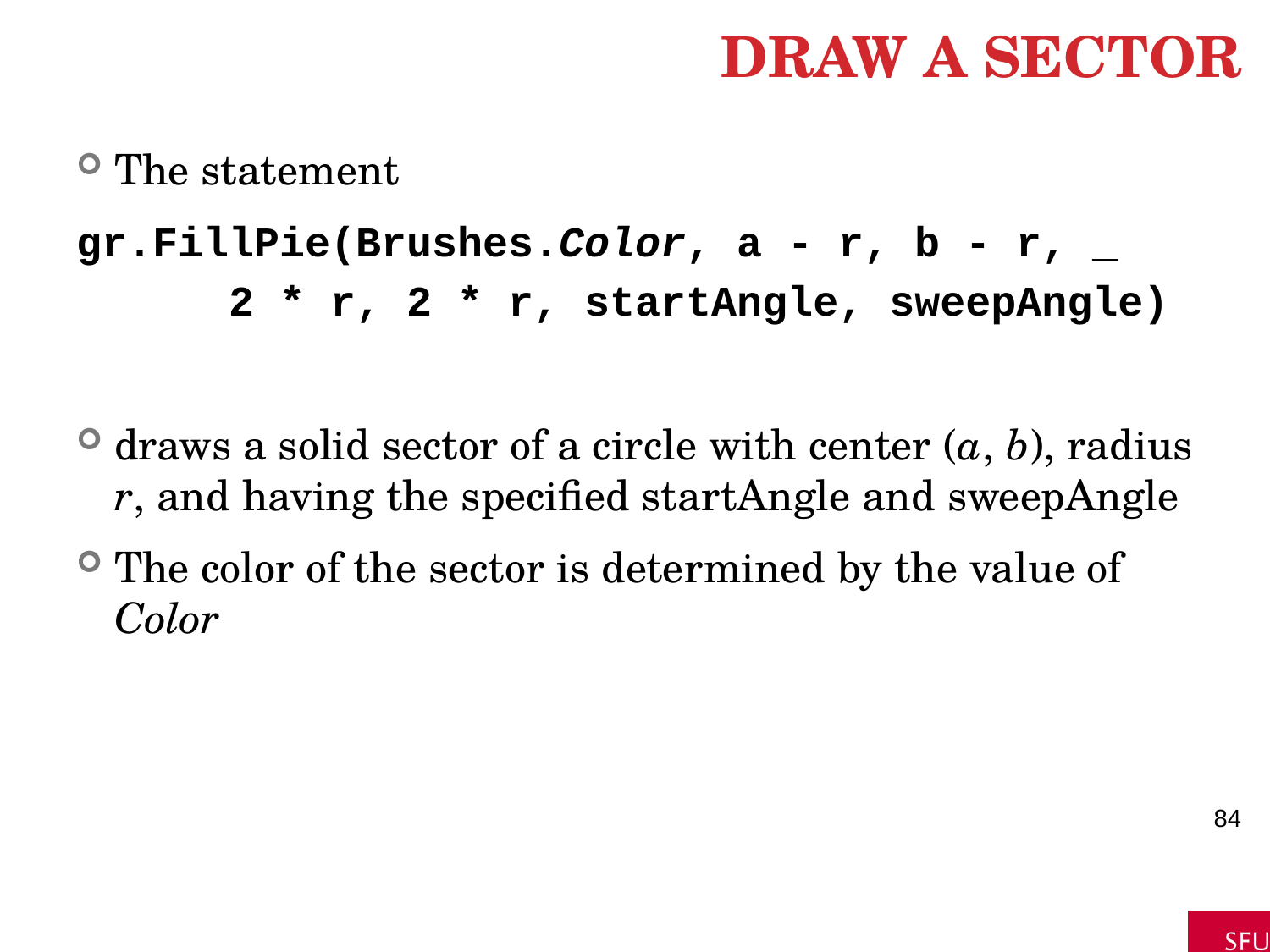

# Draw a Sector
The statement
gr.FillPie(Brushes.Color, a - r, b - r, _
      2 * r, 2 * r, startAngle, sweepAngle)

draws a solid sector of a circle with center (a, b), radius r, and having the specified startAngle and sweepAngle
The color of the sector is determined by the value of Color

84